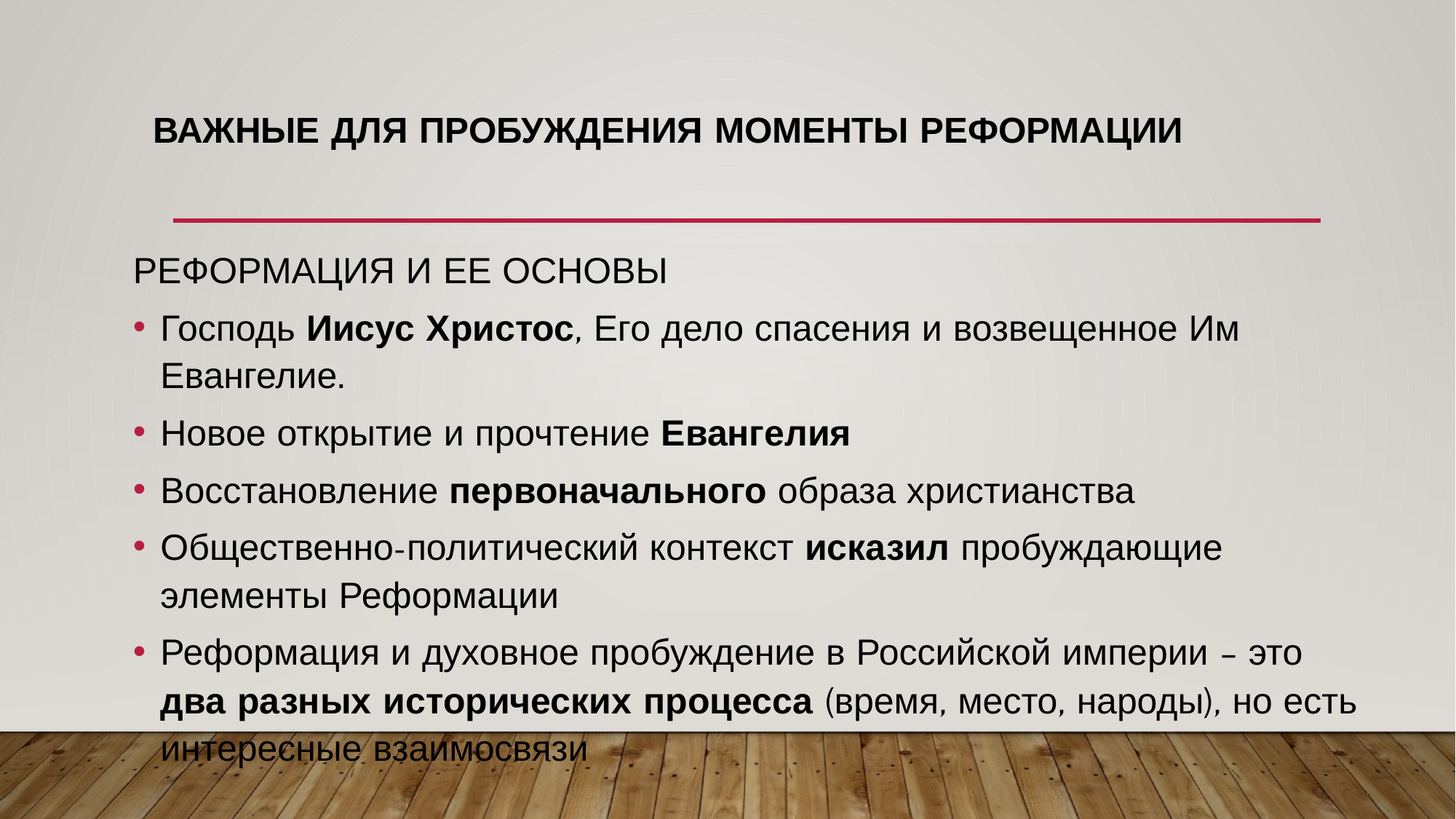

# Важные для пробуждения моменты Реформации
Реформация и ее основы
Господь Иисус Христос, Его дело спасения и возвещенное Им Евангелие.
Новое открытие и прочтение Евангелия
Восстановление первоначального образа христианства
Общественно-политический контекст исказил пробуждающие элементы Реформации
Реформация и духовное пробуждение в Российской империи – это два разных исторических процесса (время, место, народы), но есть интересные взаимосвязи